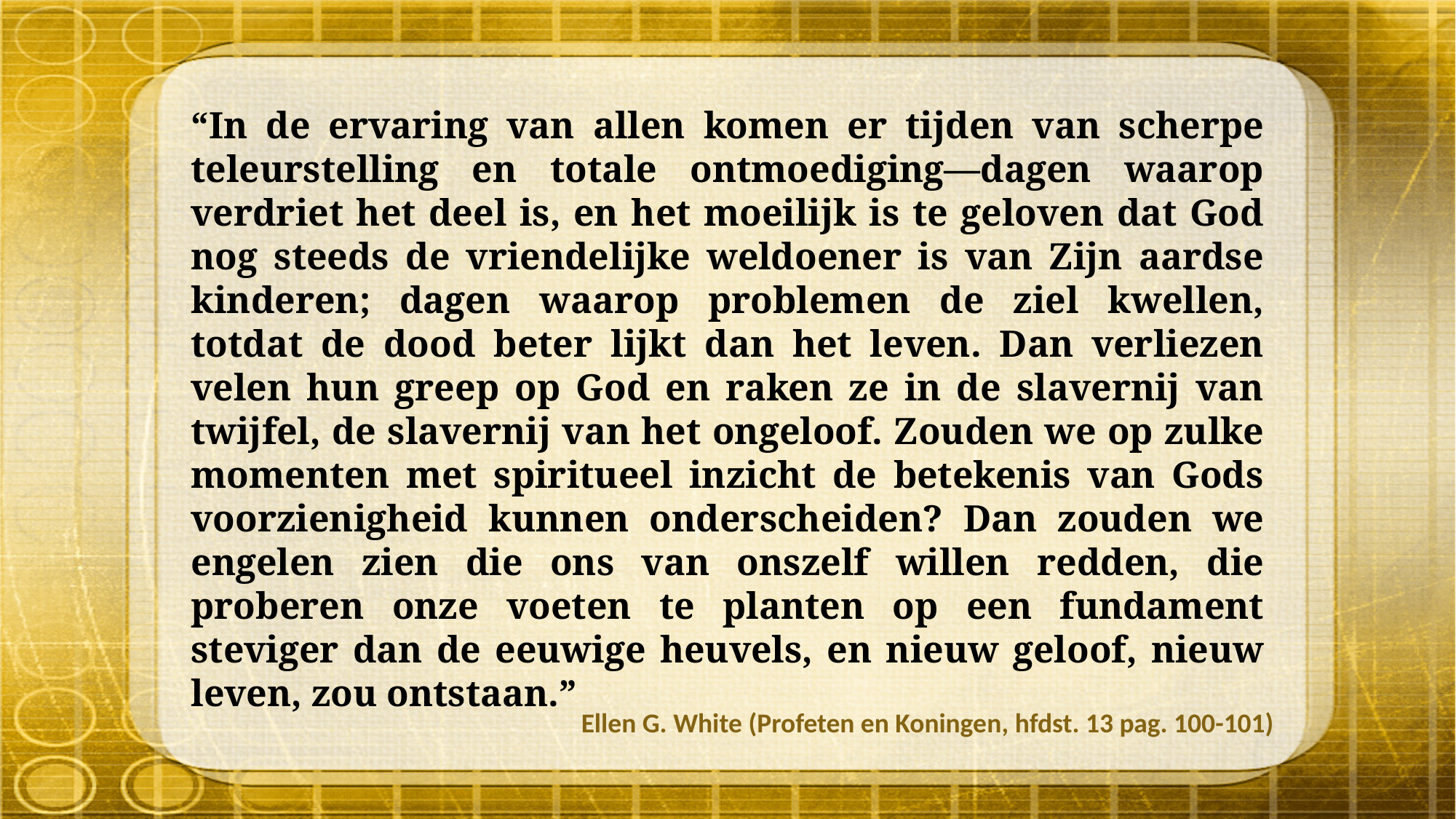

“In de ervaring van allen komen er tijden van scherpe teleurstelling en totale ontmoediging—dagen waarop verdriet het deel is, en het moeilijk is te geloven dat God nog steeds de vriendelijke weldoener is van Zijn aardse kinderen; dagen waarop problemen de ziel kwellen, totdat de dood beter lijkt dan het leven. Dan verliezen velen hun greep op God en raken ze in de slavernij van twijfel, de slavernij van het ongeloof. Zouden we op zulke momenten met spiritueel inzicht de betekenis van Gods voorzienigheid kunnen onderscheiden? Dan zouden we engelen zien die ons van onszelf willen redden, die proberen onze voeten te planten op een fundament steviger dan de eeuwige heuvels, en nieuw geloof, nieuw leven, zou ontstaan.”
Ellen G. White (Profeten en Koningen, hfdst. 13 pag. 100-101)